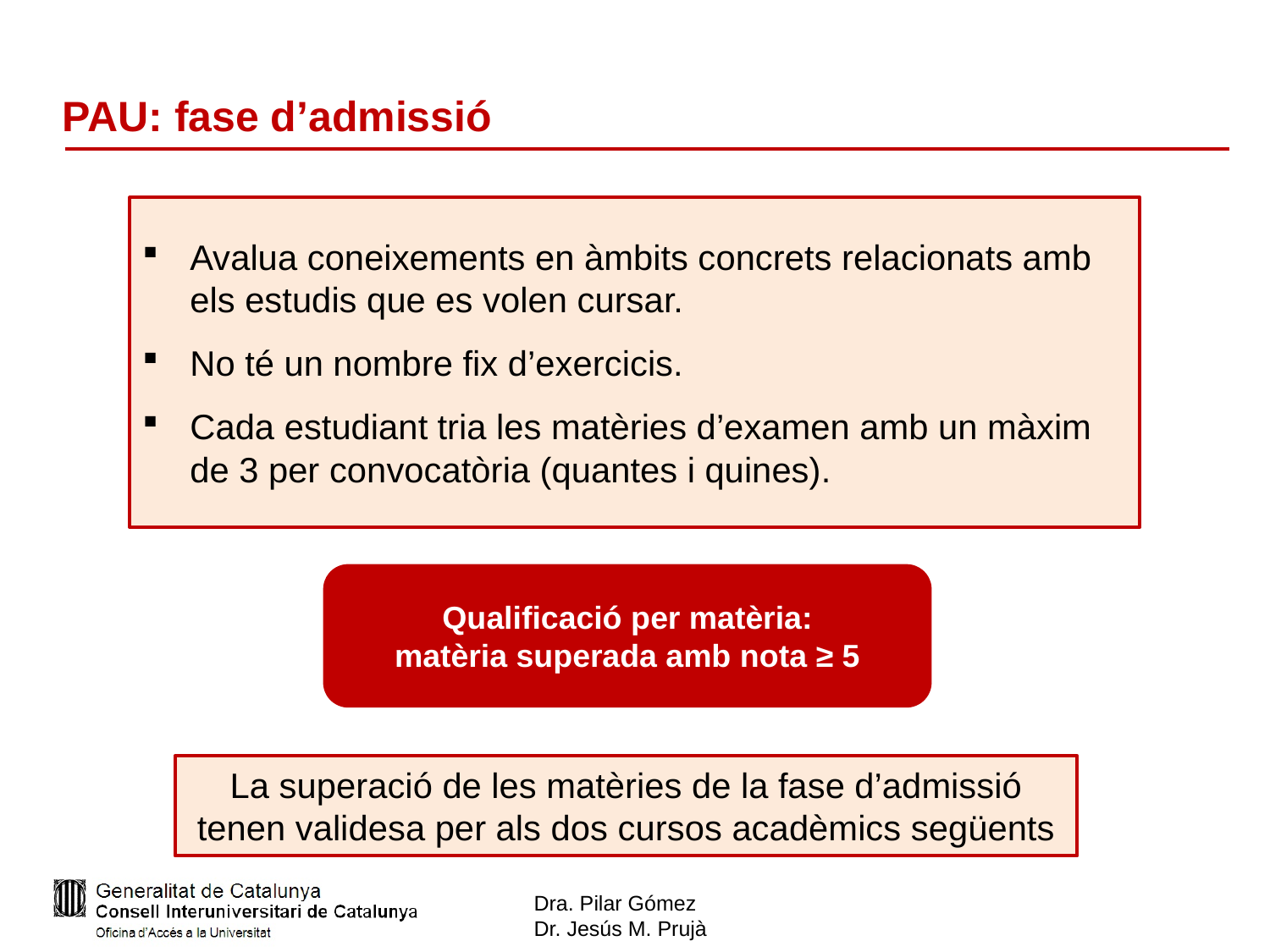

# PAU: fase d’admissió
Avalua coneixements en àmbits concrets relacionats amb els estudis que es volen cursar.
No té un nombre fix d’exercicis.
Cada estudiant tria les matèries d’examen amb un màxim de 3 per convocatòria (quantes i quines).
Qualificació per matèria:
matèria superada amb nota ≥ 5
La superació de les matèries de la fase d’admissió
tenen validesa per als dos cursos acadèmics següents